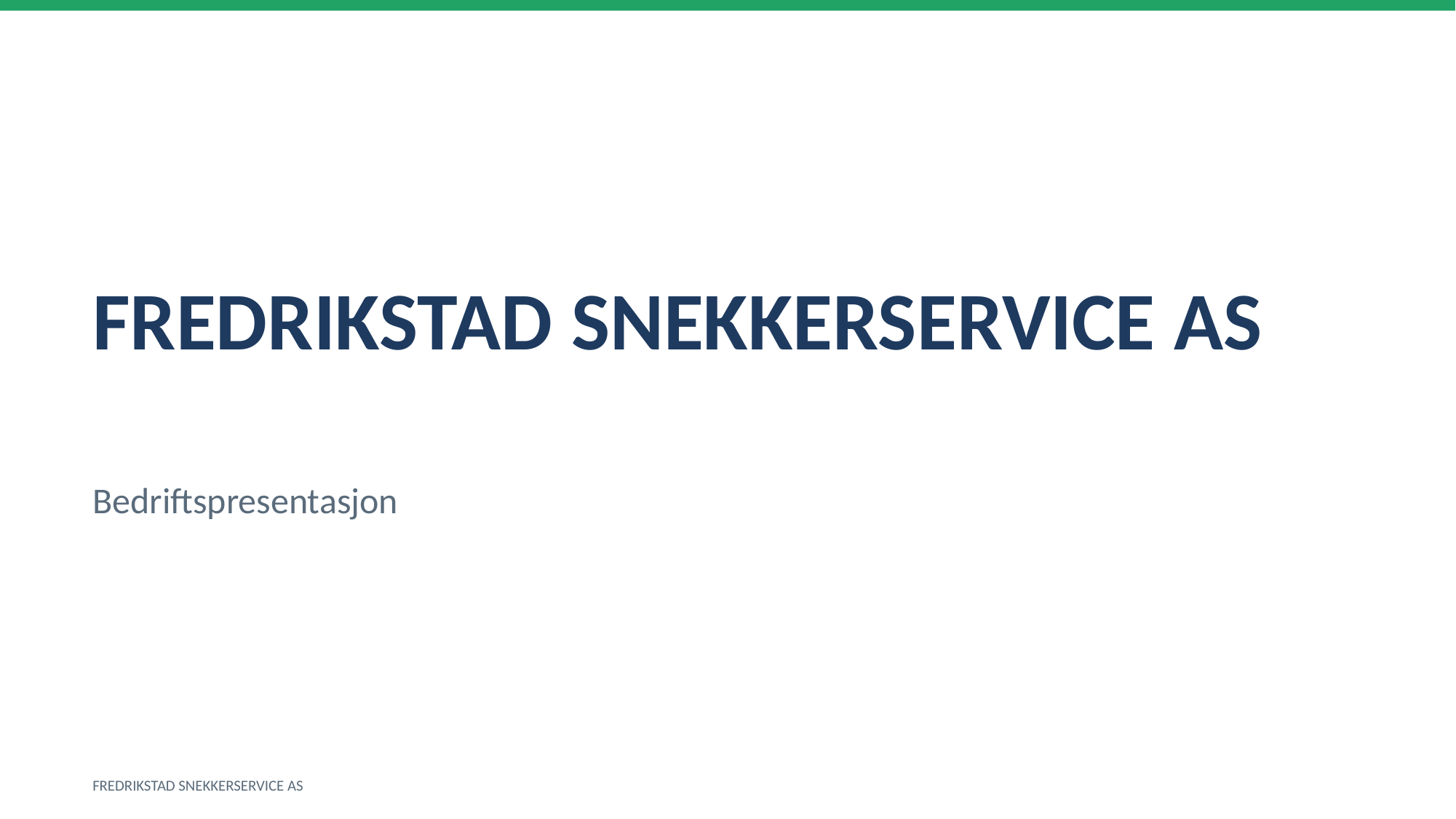

FREDRIKSTAD SNEKKERSERVICE AS
Bedriftspresentasjon
FREDRIKSTAD SNEKKERSERVICE AS